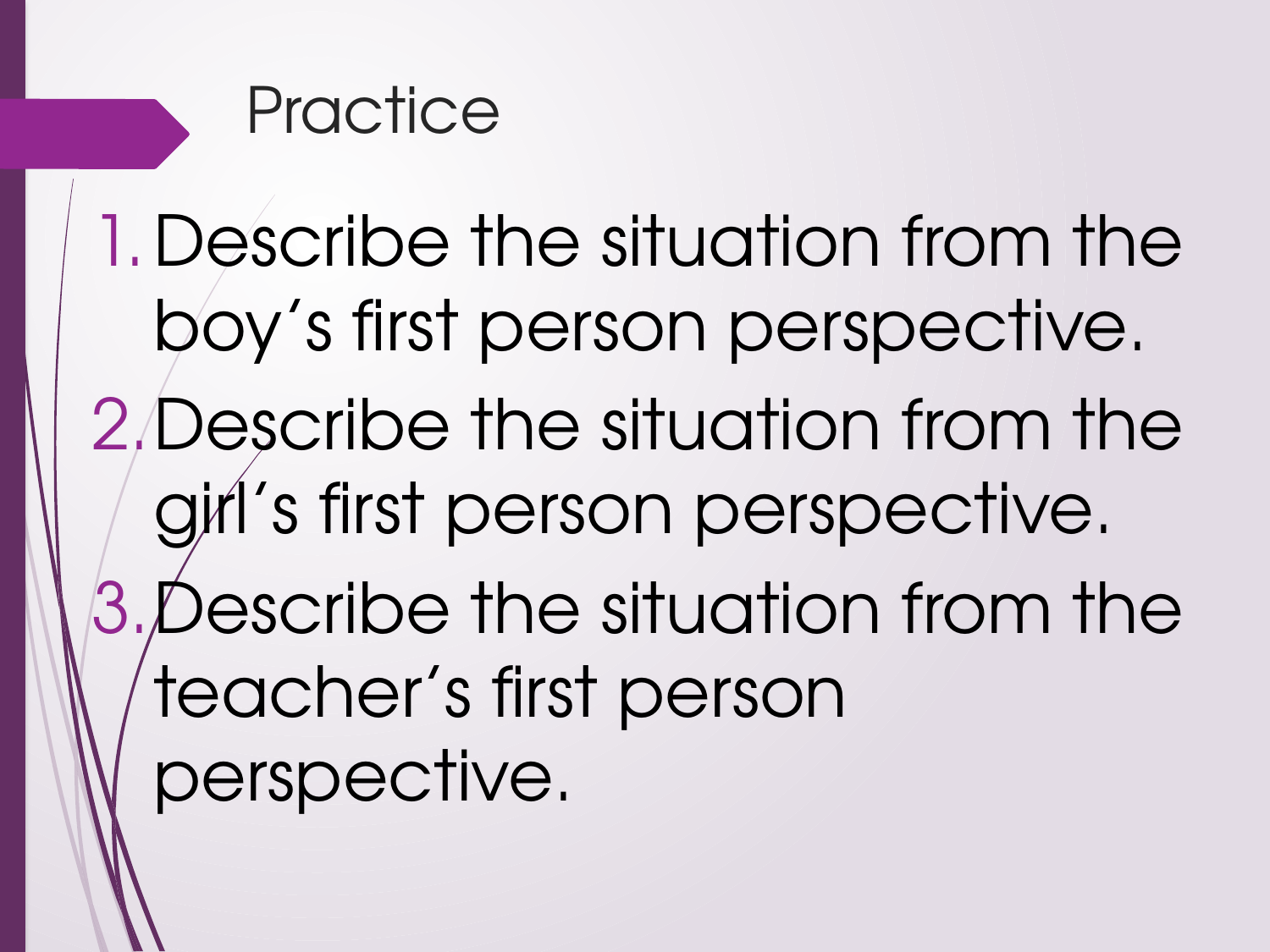

# Practice
Describe the situation from the boy’s first person perspective.
Describe the situation from the girl’s first person perspective.
Describe the situation from the teacher’s first person perspective.